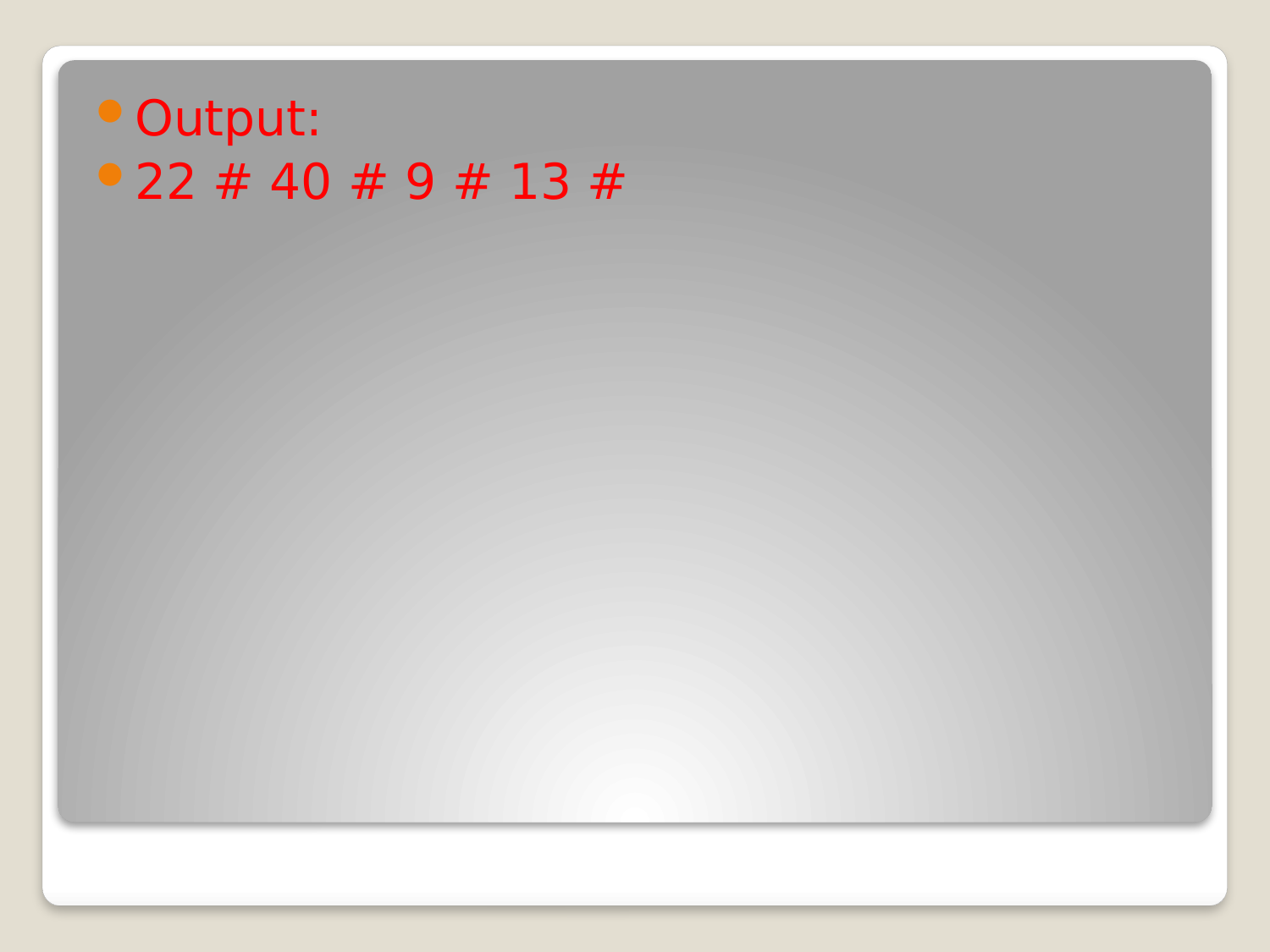

Output:
22 # 40 # 9 # 13 #
#